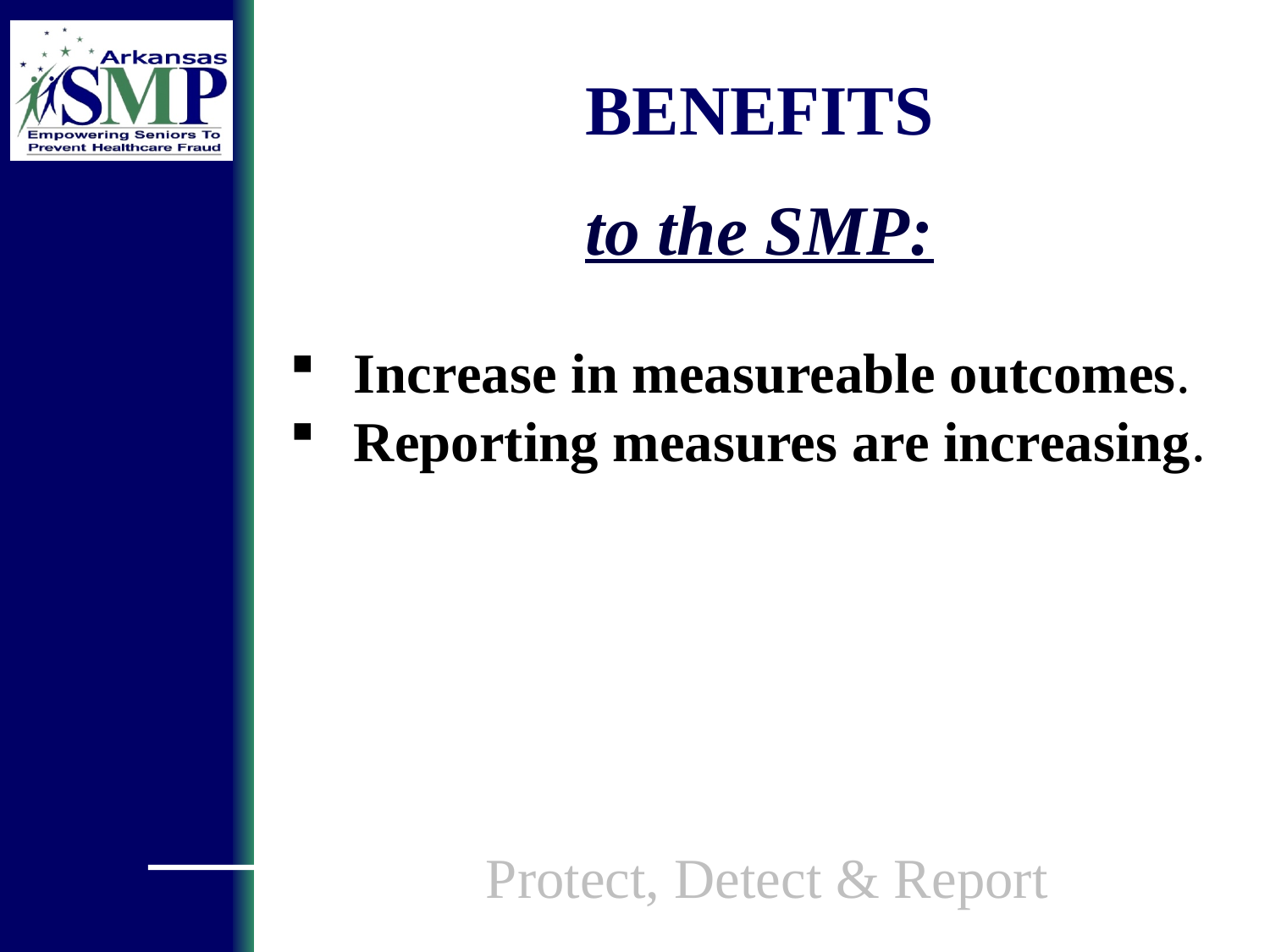

BENEFITS
to the SMP:

Increase in measureable outcomes.
Reporting measures are increasing.

Protect, Detect & Report